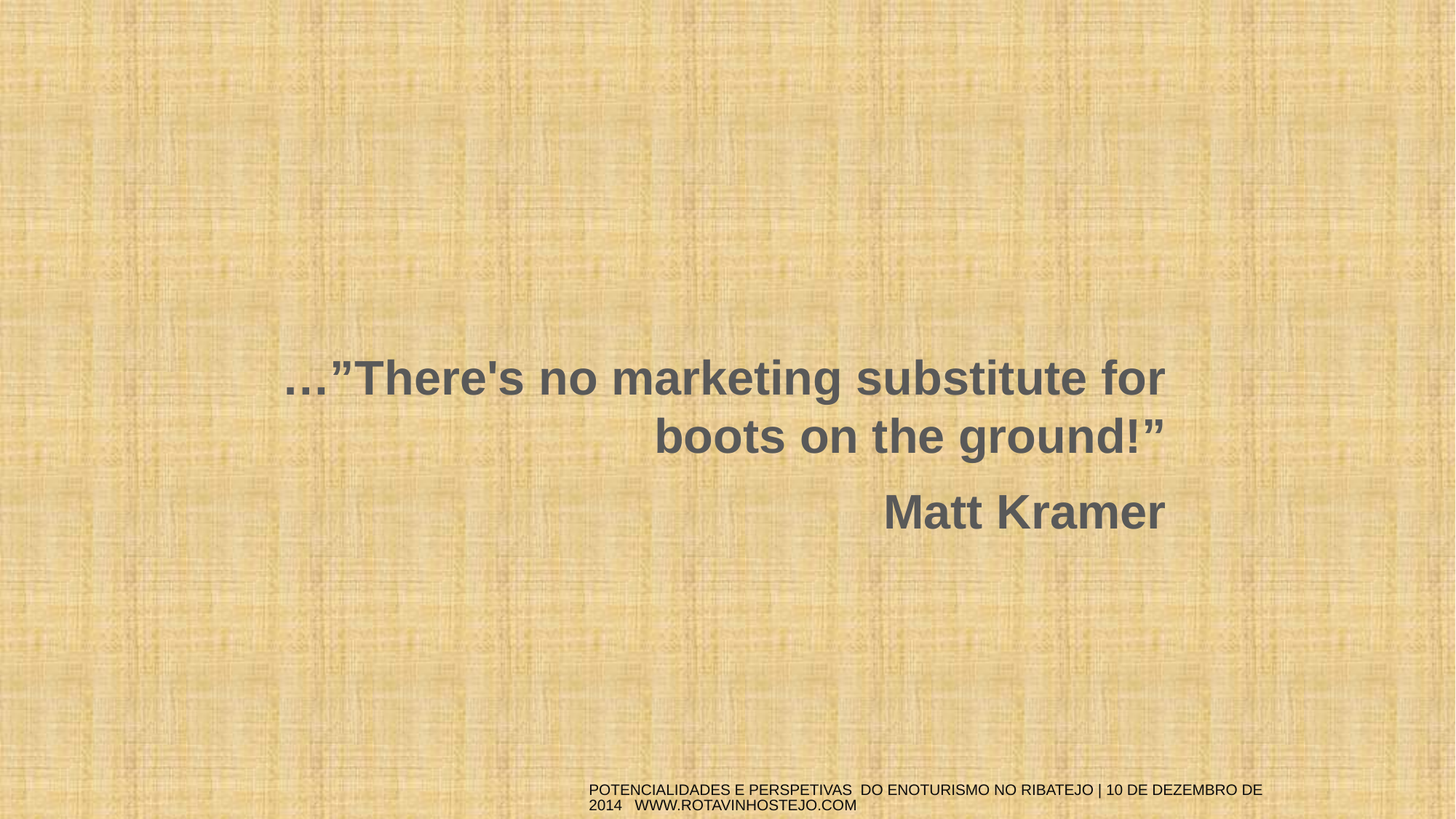

…”There's no marketing substitute for boots on the ground!”
Matt Kramer
Potencialidades e Perspetivas  do Enoturismo no Ribatejo | 10 de Dezembro de 2014   www.rotavinhostejo.com